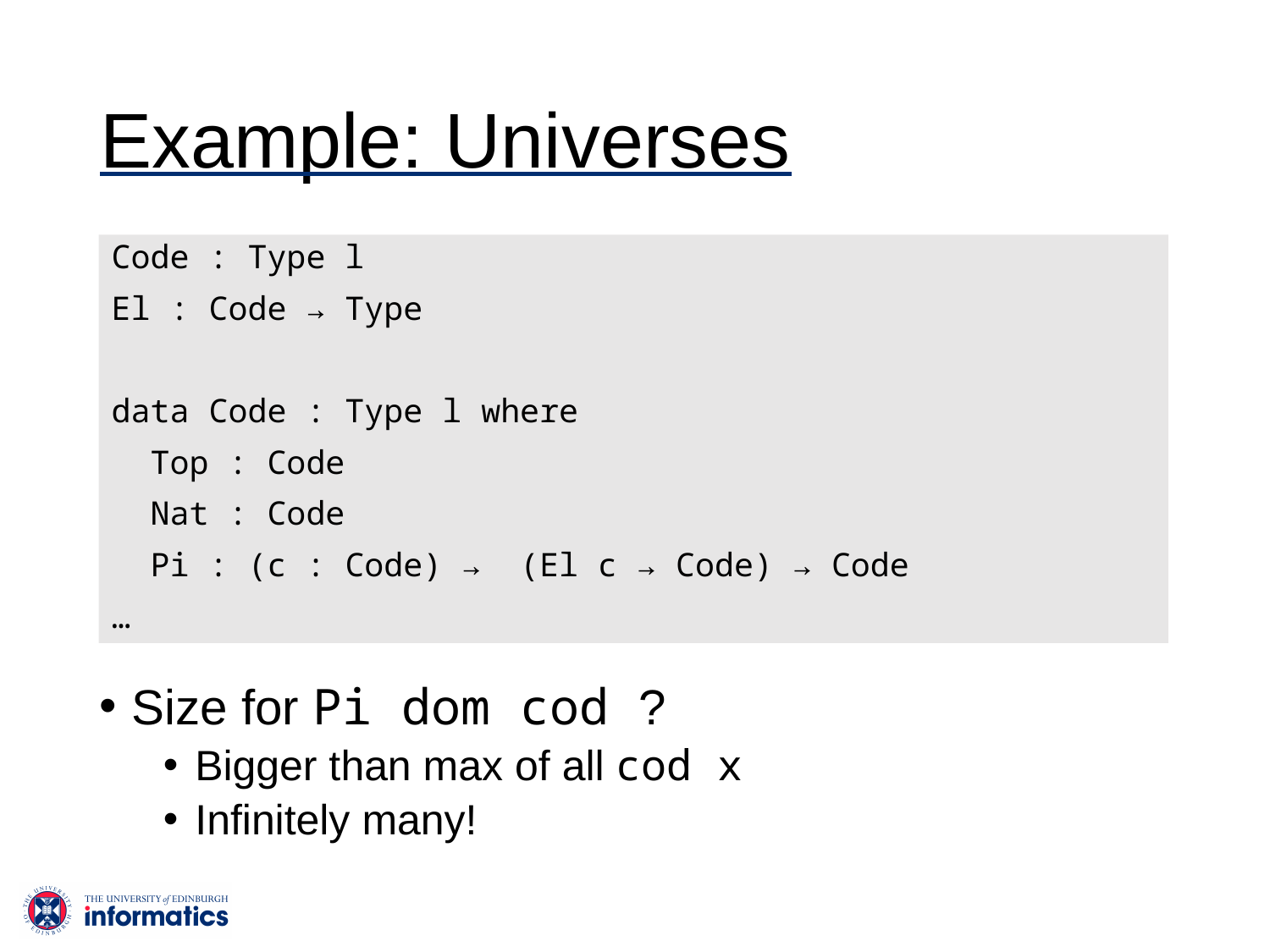

# Example: Universes
Code : Type l
El : Code → Type

data Code : Type l where
  Top : Code
  Nat : Code
  Pi : (c : Code) →  (El c → Code) → Code
…

Size for Pi dom cod ?
Bigger than max of all cod x
Infinitely many!